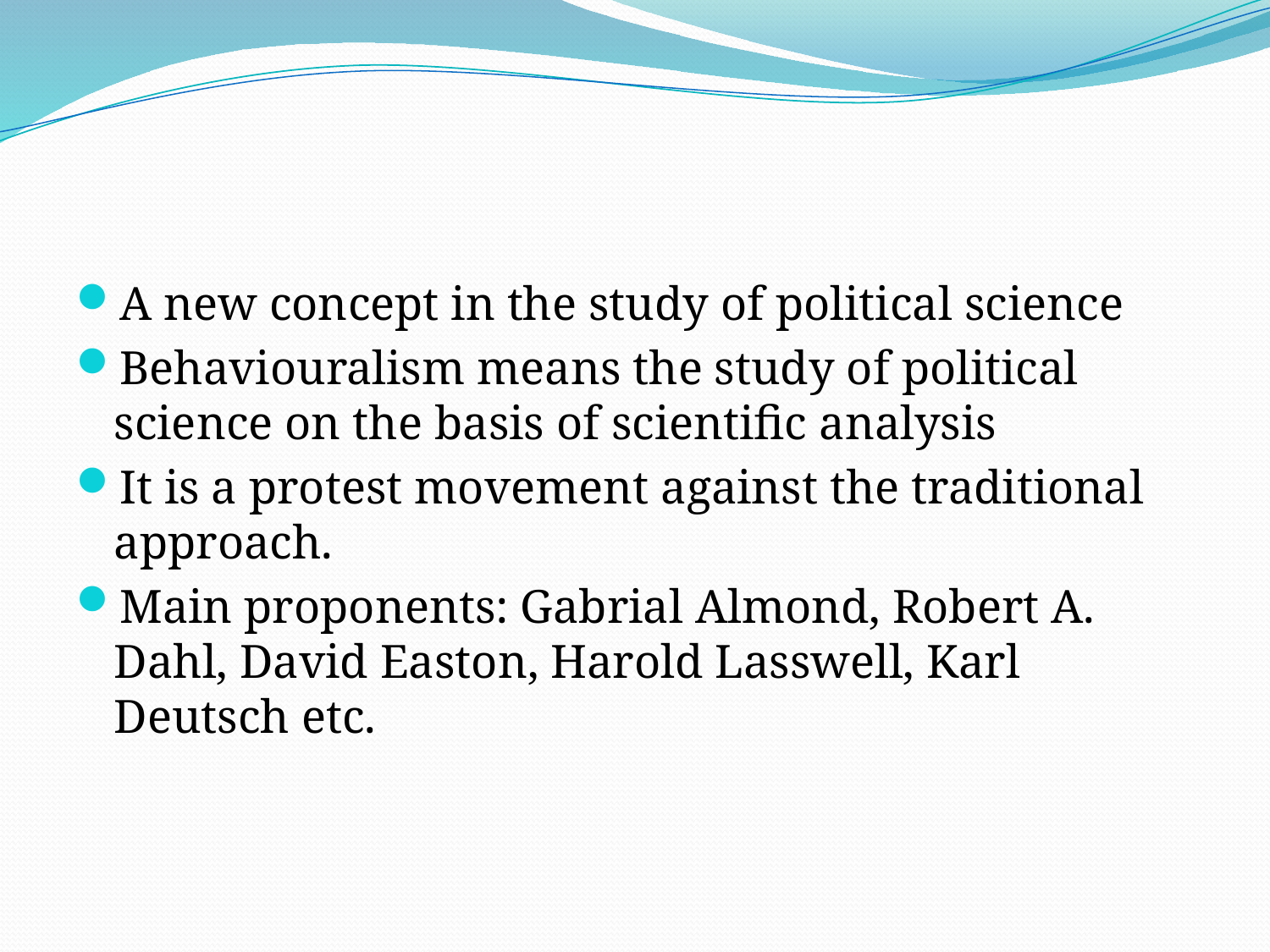

A new concept in the study of political science
Behaviouralism means the study of political science on the basis of scientific analysis
It is a protest movement against the traditional approach.
Main proponents: Gabrial Almond, Robert A. Dahl, David Easton, Harold Lasswell, Karl Deutsch etc.